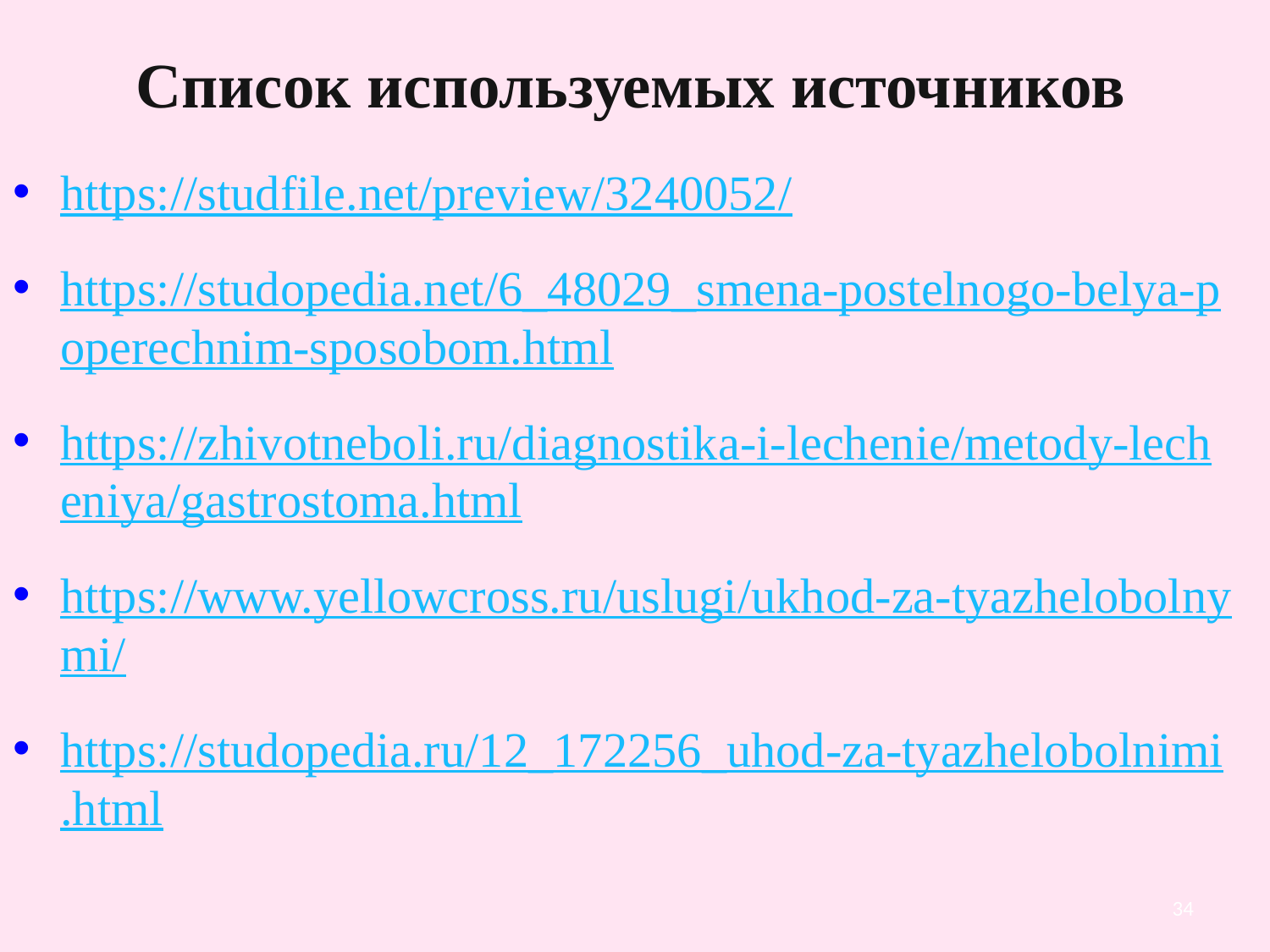

# Список используемых источников
https://studfile.net/preview/3240052/
https://studopedia.net/6_48029_smena-postelnogo-belya-poperechnim-sposobom.html
https://zhivotneboli.ru/diagnostika-i-lechenie/metody-lecheniya/gastrostoma.html
https://www.yellowcross.ru/uslugi/ukhod-za-tyazhelobolnymi/
https://studopedia.ru/12_172256_uhod-za-tyazhelobolnimi.html

34